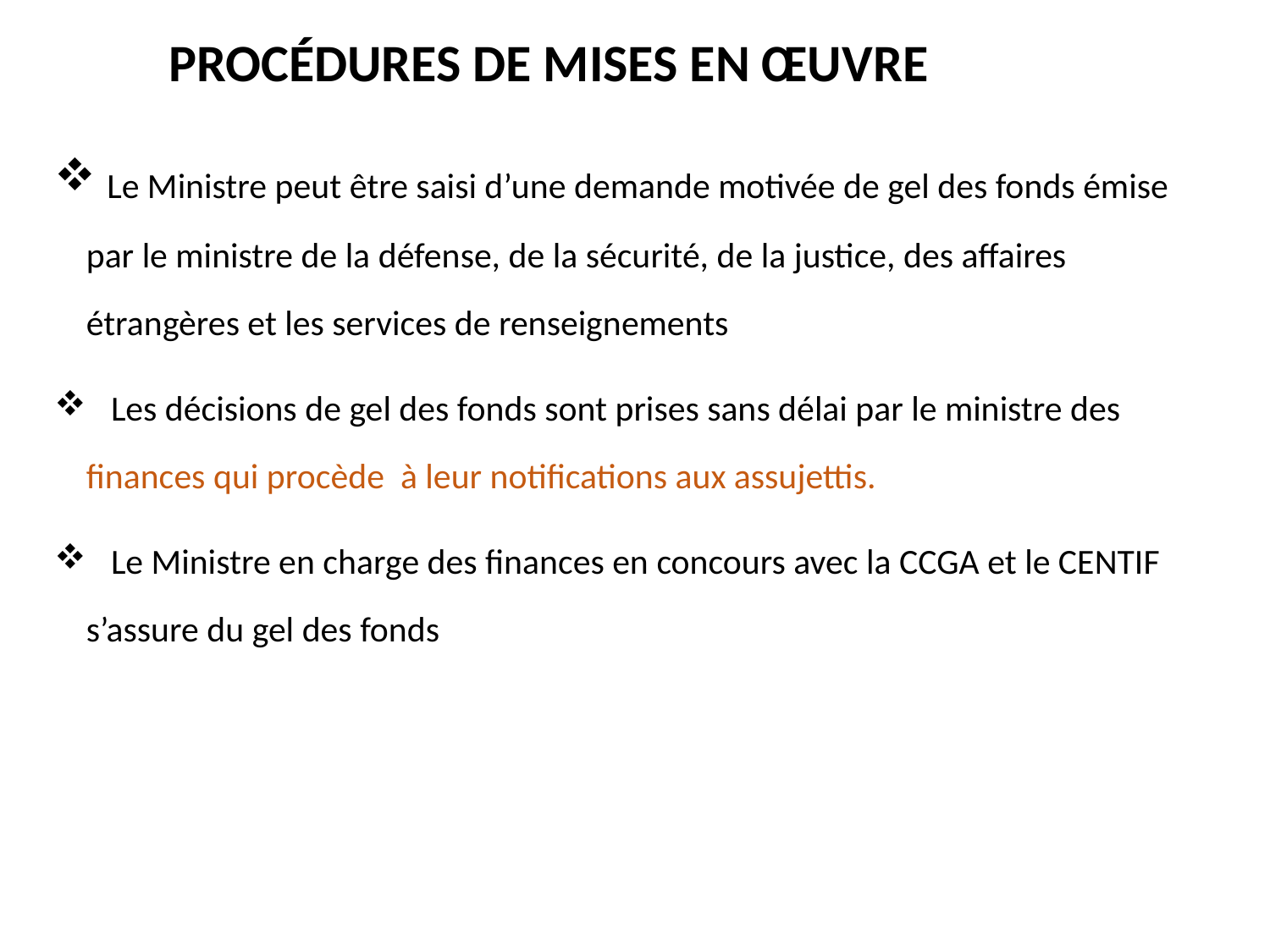

# PROCÉDURES DE MISES EN ŒUVRE
 Le Ministre peut être saisi d’une demande motivée de gel des fonds émise par le ministre de la défense, de la sécurité, de la justice, des affaires étrangères et les services de renseignements
   Les décisions de gel des fonds sont prises sans délai par le ministre des finances qui procède  à leur notifications aux assujettis.
   Le Ministre en charge des finances en concours avec la CCGA et le CENTIF  s’assure du gel des fonds